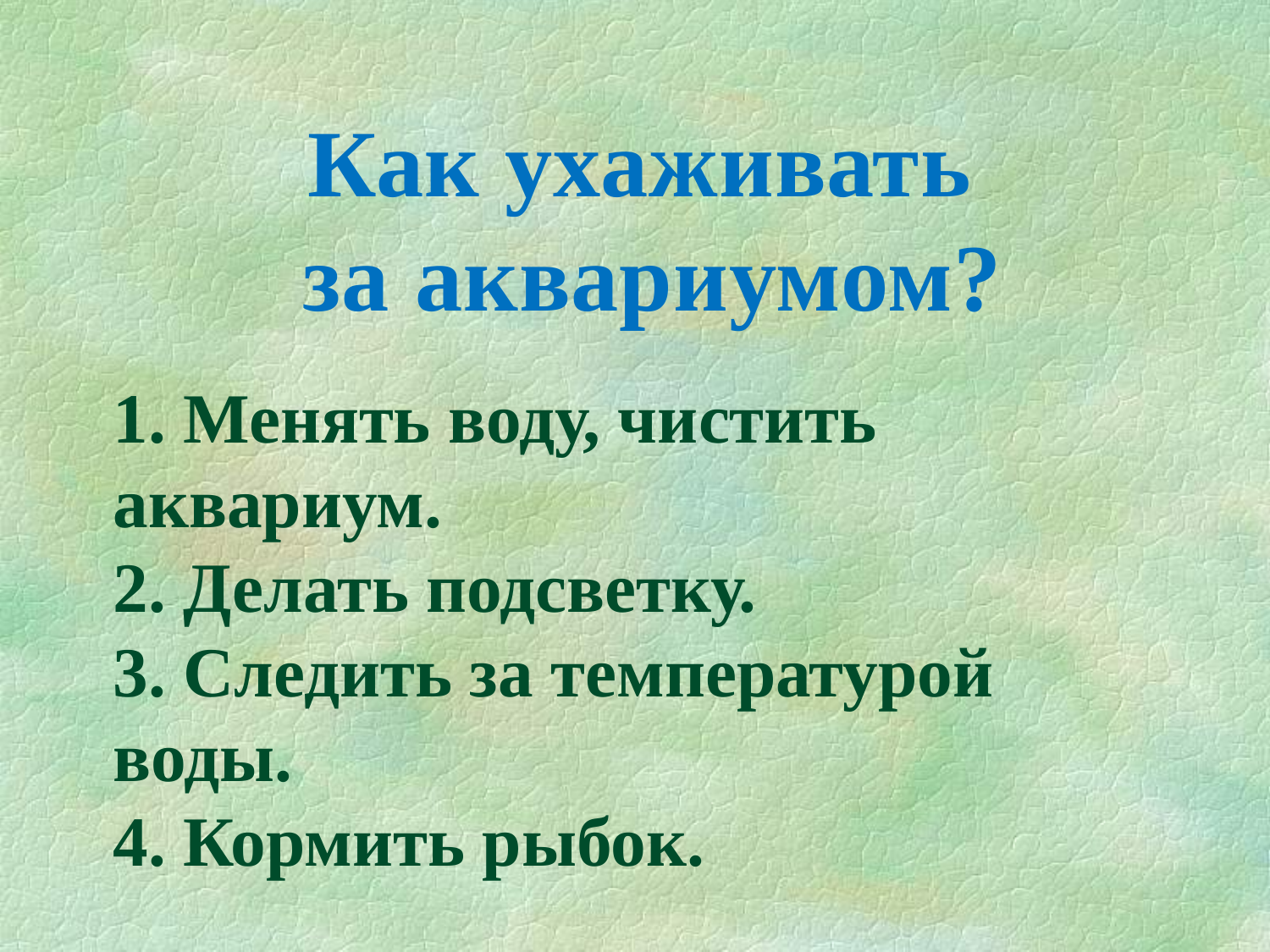

Как ухаживать
 за аквариумом?

# 1. Менять воду, чистить аквариум. 2. Делать подсветку. 3. Следить за температурой воды. 4. Кормить рыбок.